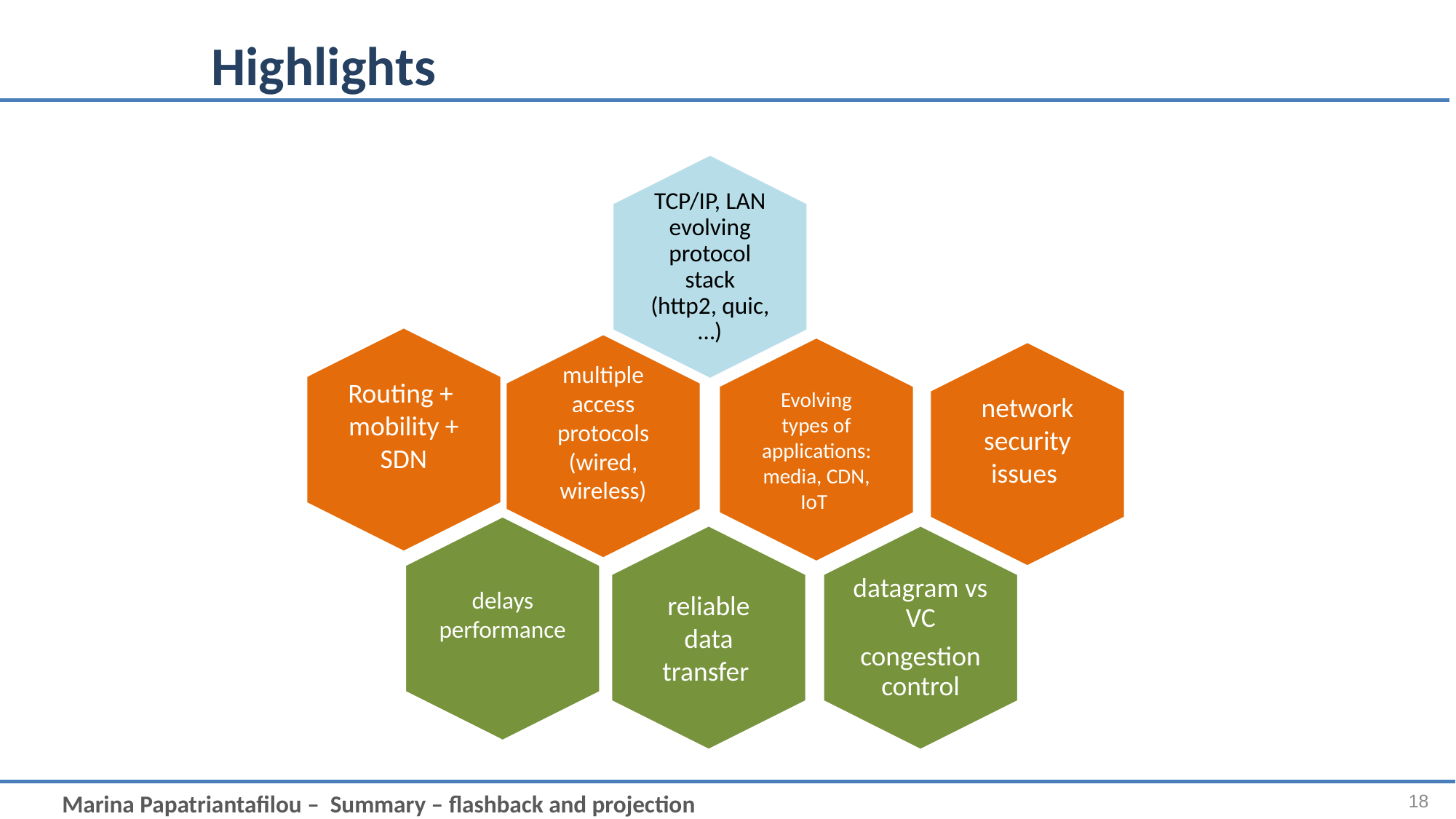

Evolving types of applications: media, CDN, IoT
network security issues

TCP/IP, LAN evolving protocol stack (http2, quic, …)
delays performance

Routing +  mobility + SDN

multiple access protocols (wired, wireless)

reliable data transfer
datagram vs VC
congestion control
# Highlights
18